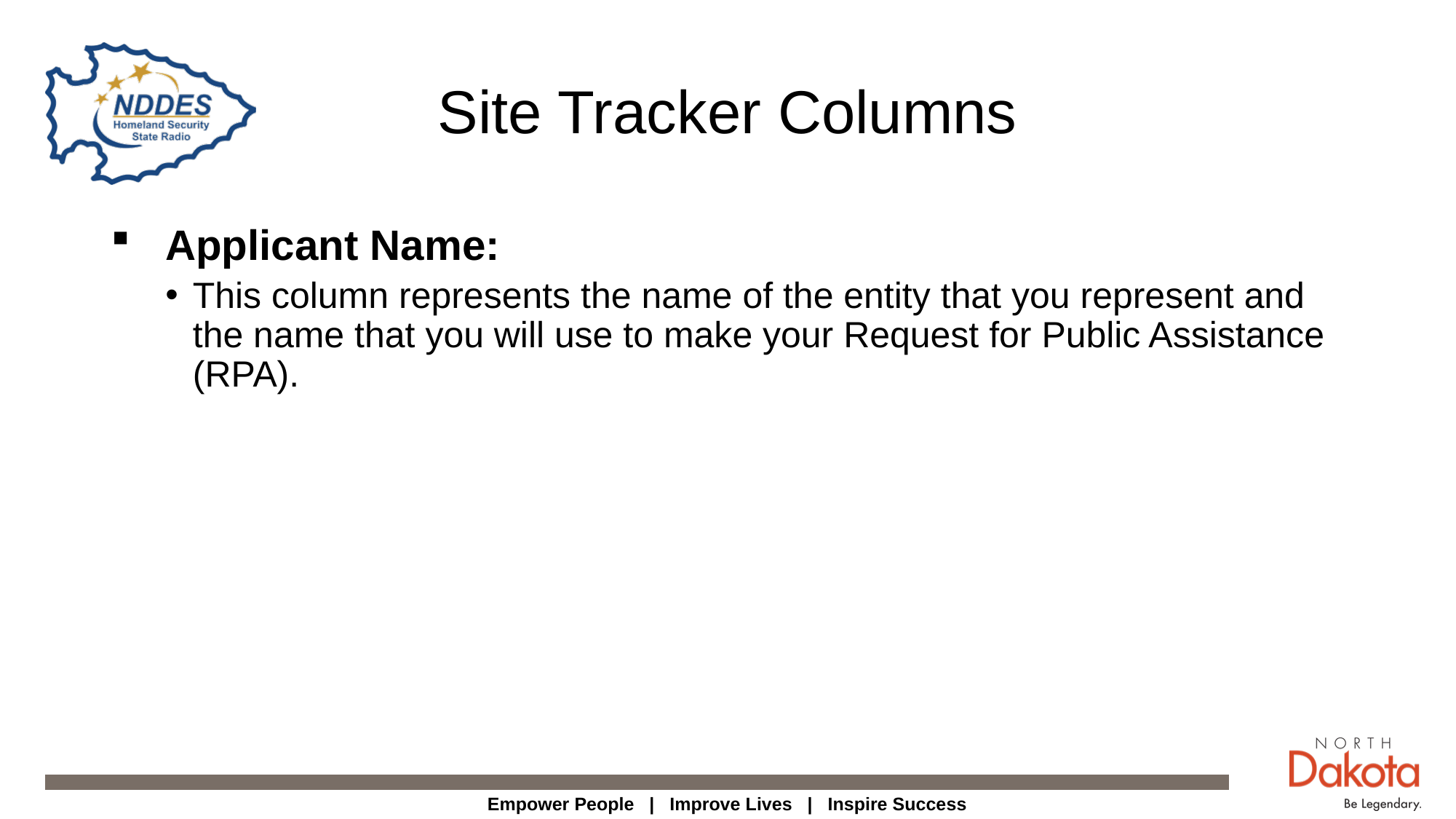

# Site Tracker Columns
Applicant Name:
This column represents the name of the entity that you represent and the name that you will use to make your Request for Public Assistance (RPA).